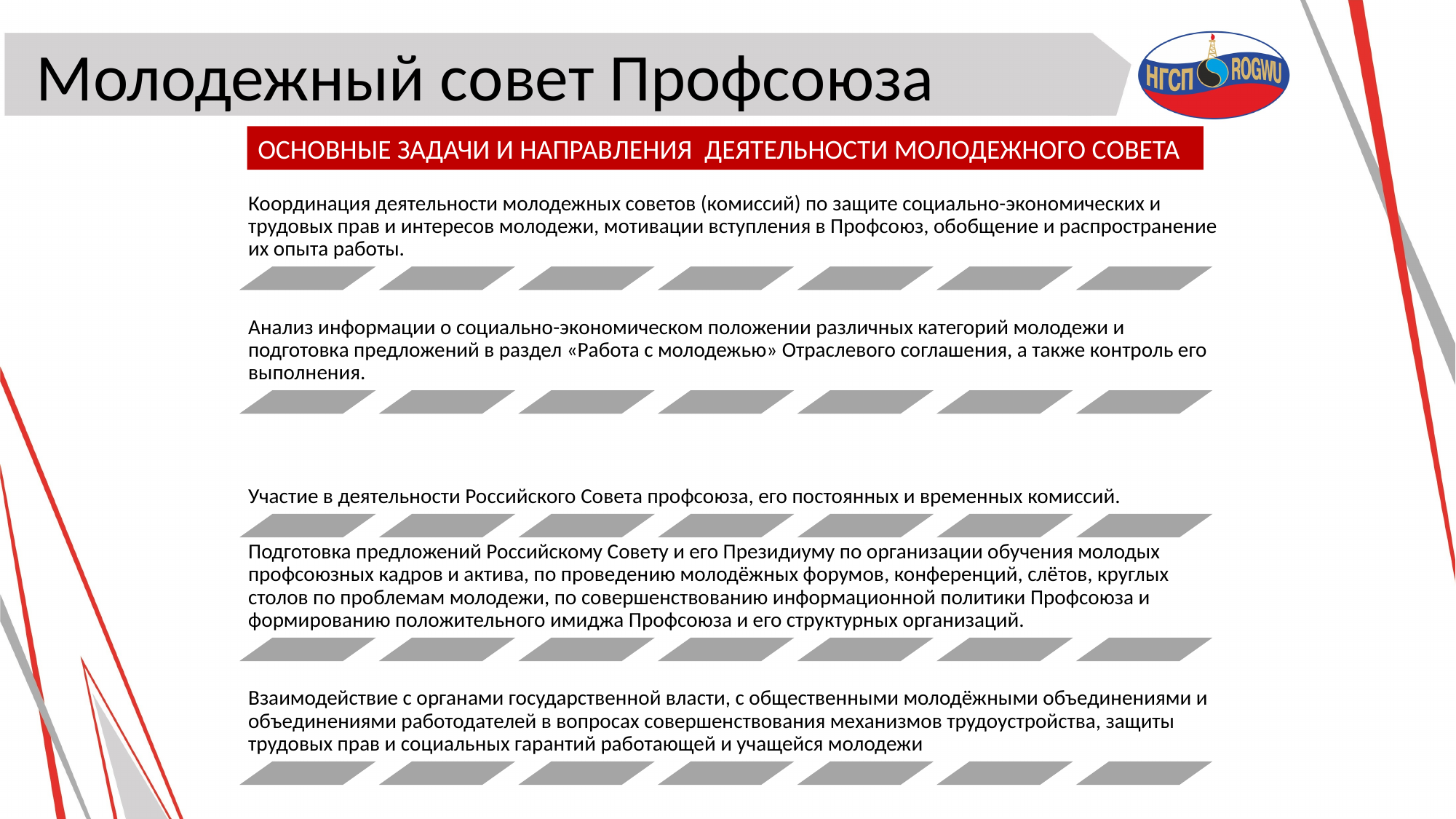

# Молодежный совет Профсоюза
ОСНОВНЫЕ ЗАДАЧИ И НАПРАВЛЕНИЯ  ДЕЯТЕЛЬНОСТИ МОЛОДЕЖНОГО СОВЕТА
Координация деятельности молодежных советов (комиссий) по защите социально-экономических и трудовых прав и интересов молодежи, мотивации вступления в Профсоюз, обобщение и распространение их опыта работы.
Анализ информации о социально-экономическом положении различных категорий молодежи и подготовка предложений в раздел «Работа с молодежью» Отраслевого соглашения, а также контроль его выполнения.
Участие в деятельности Российского Совета профсоюза, его постоянных и временных комиссий.
Подготовка предложений Российскому Совету и его Президиуму по организации обучения молодых профсоюзных кадров и актива, по проведению молодёжных форумов, конференций, слётов, круглых столов по проблемам молодежи, по совершенствованию информационной политики Профсоюза и формированию положительного имиджа Профсоюза и его структурных организаций.
Взаимодействие с органами государственной власти, с общественными молодёжными объединениями и объединениями работодателей в вопросах совершенствования механизмов трудоустройства, защиты трудовых прав и социальных гарантий работающей и учащейся молодежи